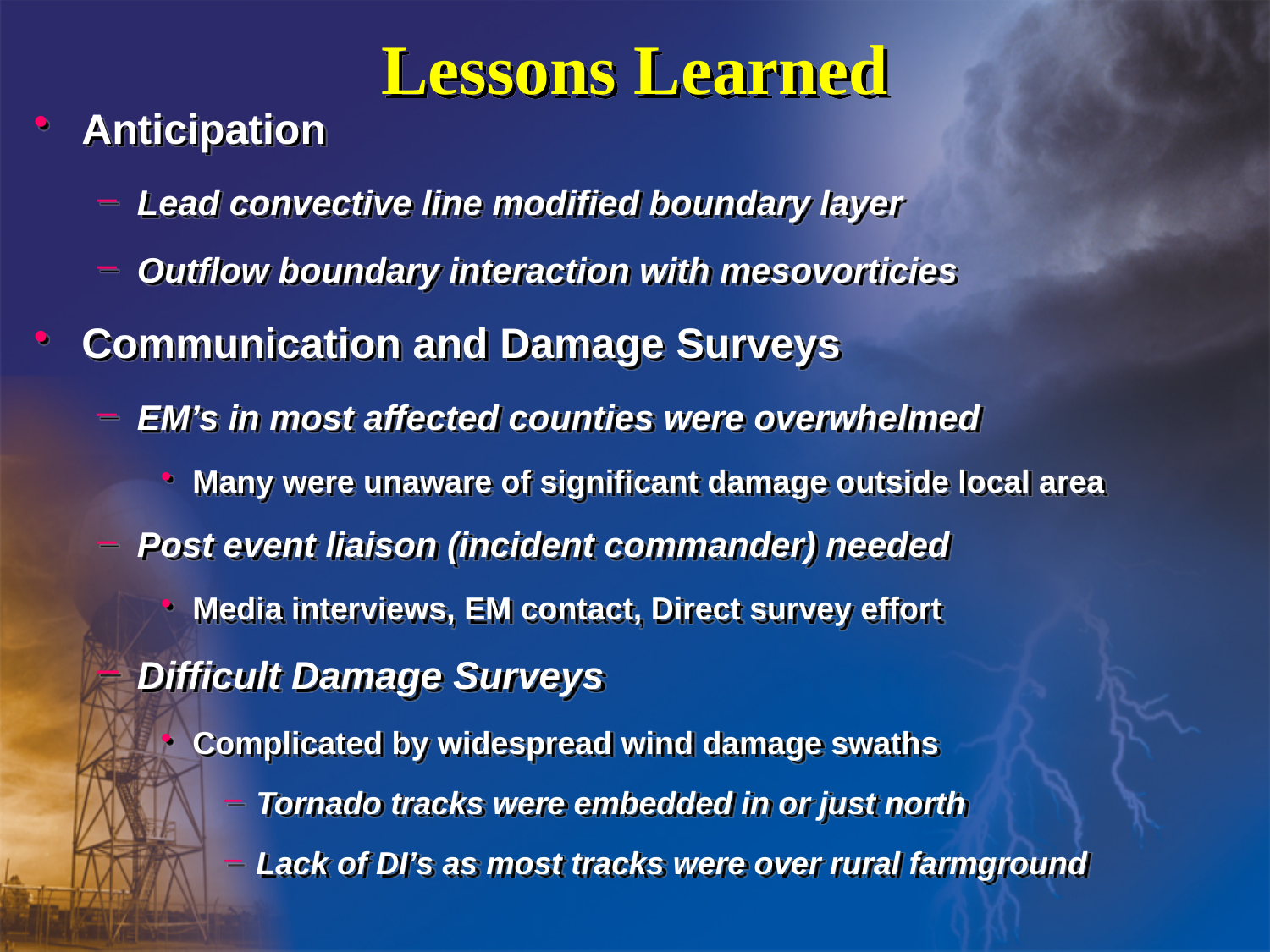

# Lessons Learned
Anticipation
Lead convective line modified boundary layer
Outflow boundary interaction with mesovorticies
Communication and Damage Surveys
EM’s in most affected counties were overwhelmed
Many were unaware of significant damage outside local area
Post event liaison (incident commander) needed
Media interviews, EM contact, Direct survey effort
Difficult Damage Surveys
Complicated by widespread wind damage swaths
Tornado tracks were embedded in or just north
Lack of DI’s as most tracks were over rural farmground